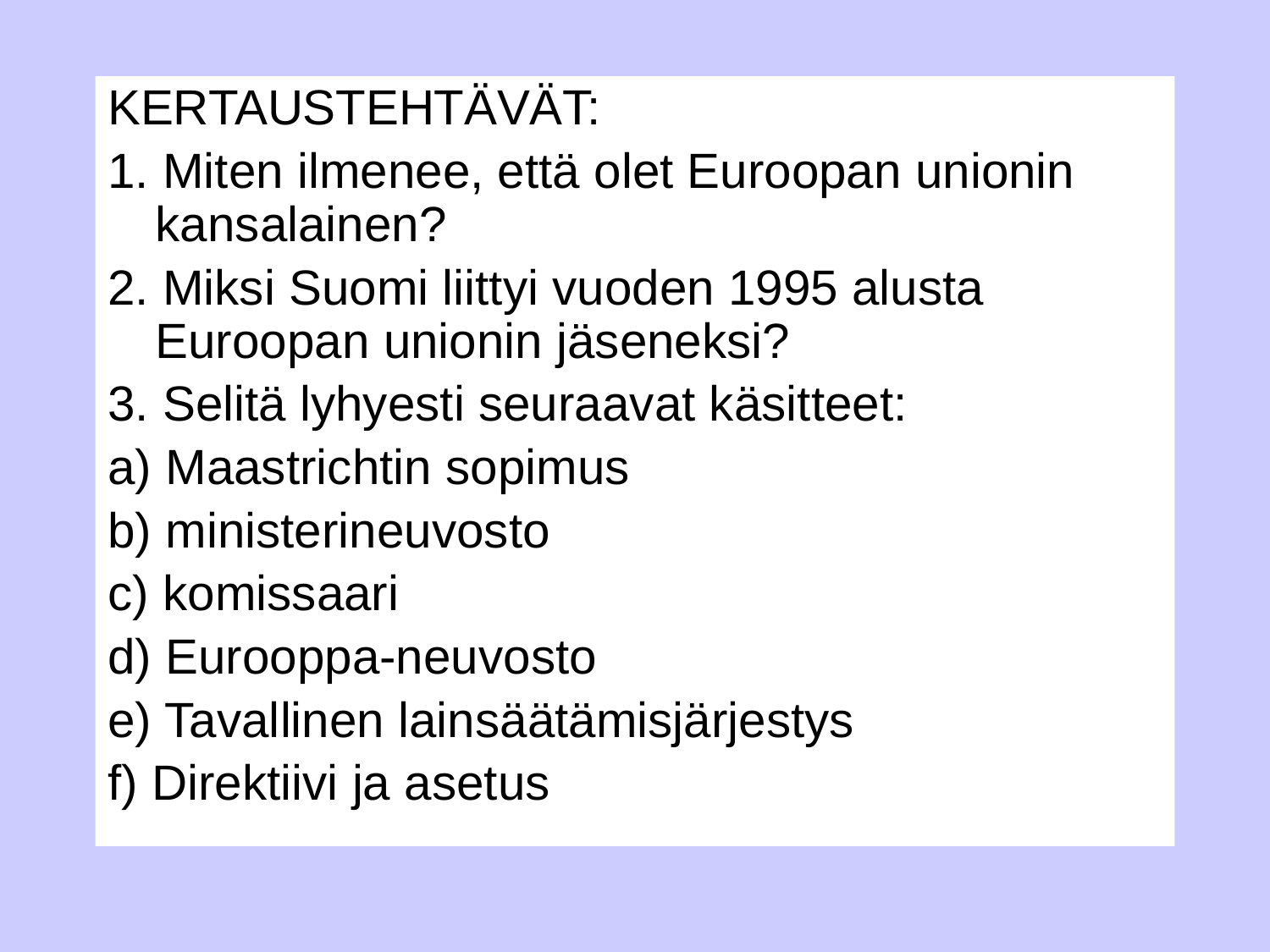

KERTAUSTEHTÄVÄT:
1. Miten ilmenee, että olet Euroopan unionin kansalainen?
2. Miksi Suomi liittyi vuoden 1995 alusta Euroopan unionin jäseneksi?
3. Selitä lyhyesti seuraavat käsitteet:
a) Maastrichtin sopimus
b) ministerineuvosto
c) komissaari
d) Eurooppa-neuvosto
e) Tavallinen lainsäätämisjärjestys
f) Direktiivi ja asetus